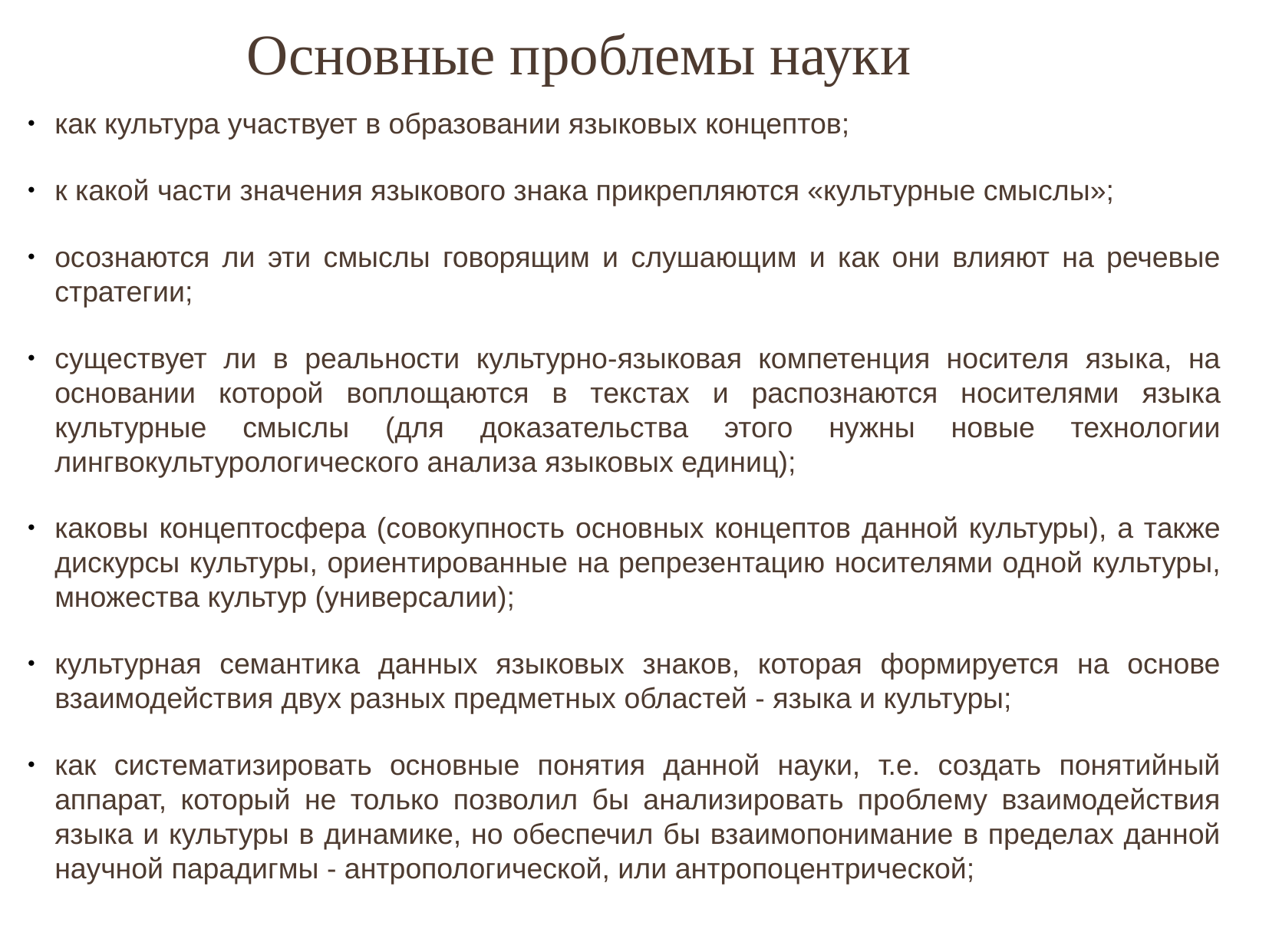

Основные проблемы науки
как культура участвует в образовании языковых концептов;
к какой части значения языкового знака прикрепляются «культурные смыслы»;
осознаются ли эти смыслы говорящим и слушающим и как они влияют на речевые стратегии;
существует ли в реальности культурно-языковая компетенция носителя языка, на основании которой воплощаются в текстах и распознаются носителями языка культурные смыслы (для доказательства этого нужны новые технологии лингвокультурологического анализа языковых единиц);
каковы концептосфера (совокупность основных концептов данной культуры), а также дискурсы культуры, ориентированные на репрезентацию носителями одной культуры, множества культур (универсалии);
культурная семантика данных языковых знаков, которая формируется на основе взаимодействия двух разных предметных областей - языка и культуры;
как систематизировать основные понятия данной науки, т.е. создать понятийный аппарат, который не только позволил бы анализировать проблему взаимодействия языка и культуры в динамике, но обеспечил бы взаимопонимание в пределах данной научной парадигмы - антропологической, или антропоцентрической;